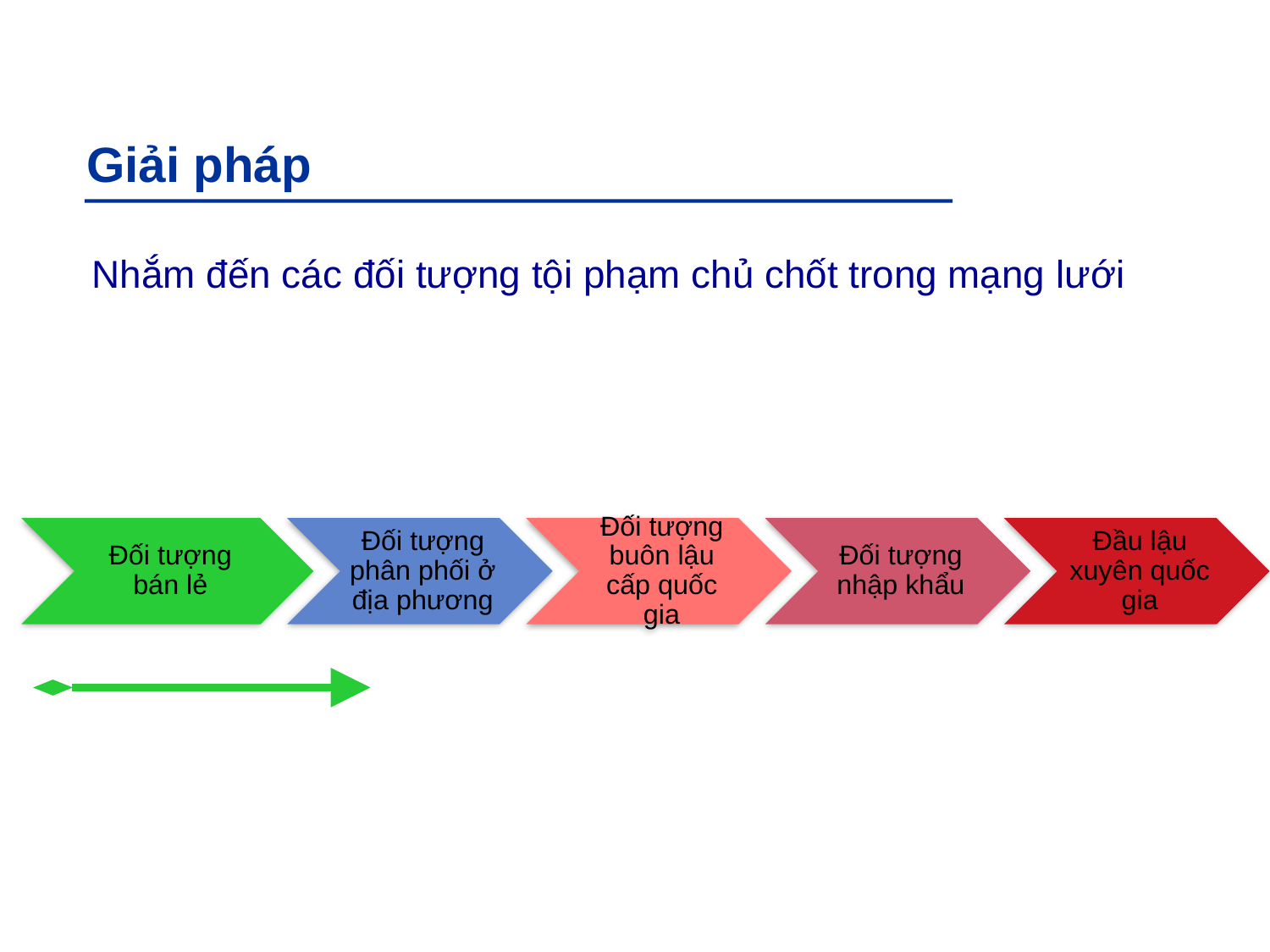

Giải pháp
Nhắm đến các đối tượng tội phạm chủ chốt trong mạng lưới
Đối tượng bán lẻ
Đối tượng phân phối ở địa phương
Đối tượng buôn lậu cấp quốc gia
Đối tượng nhập khẩu
Đầu lậu xuyên quốc gia